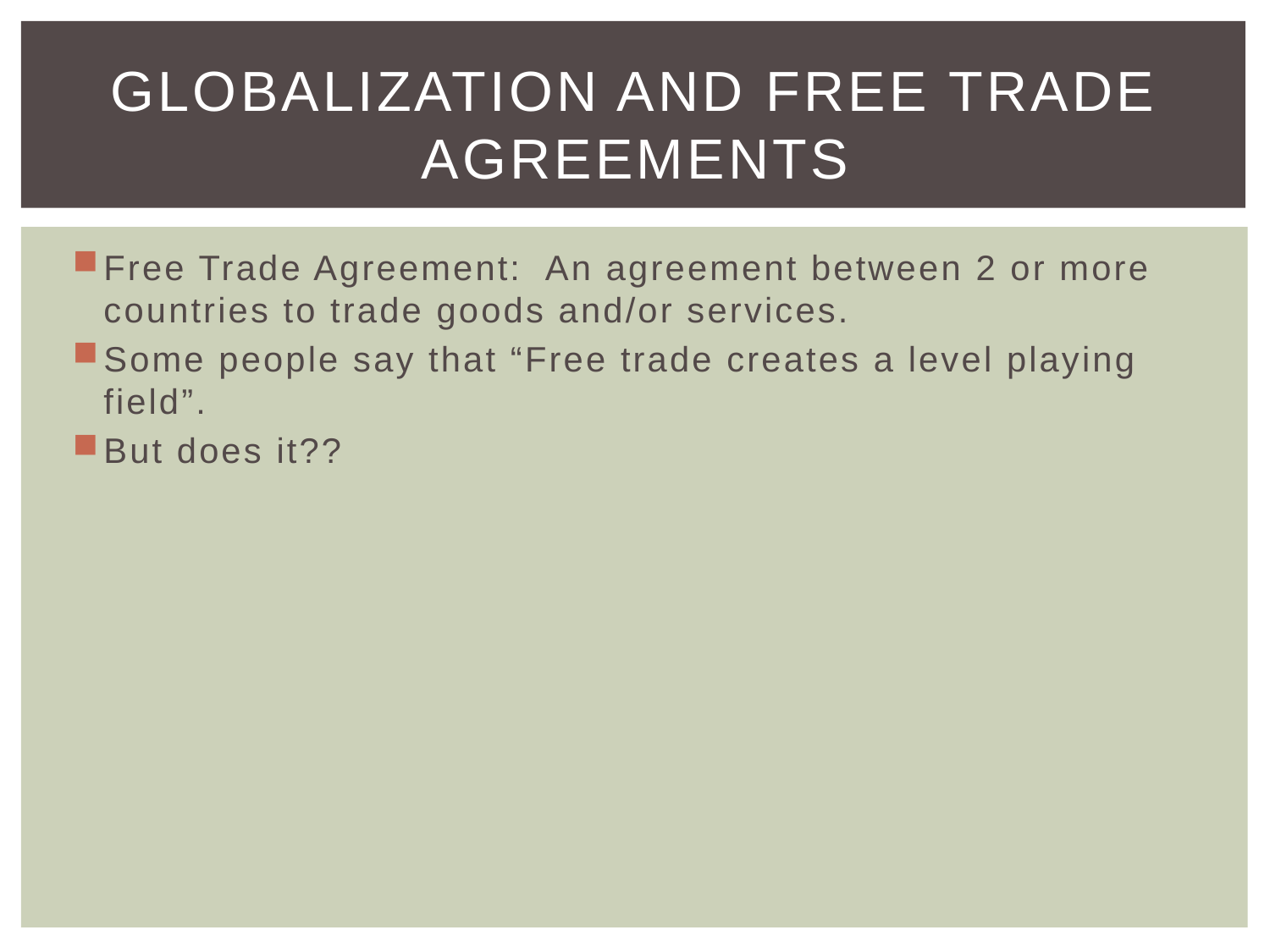

# Globalization and free trade agreements
Free Trade Agreement:  An agreement between 2 or more countries to trade goods and/or services.
Some people say that “Free trade creates a level playing field”.
But does it??